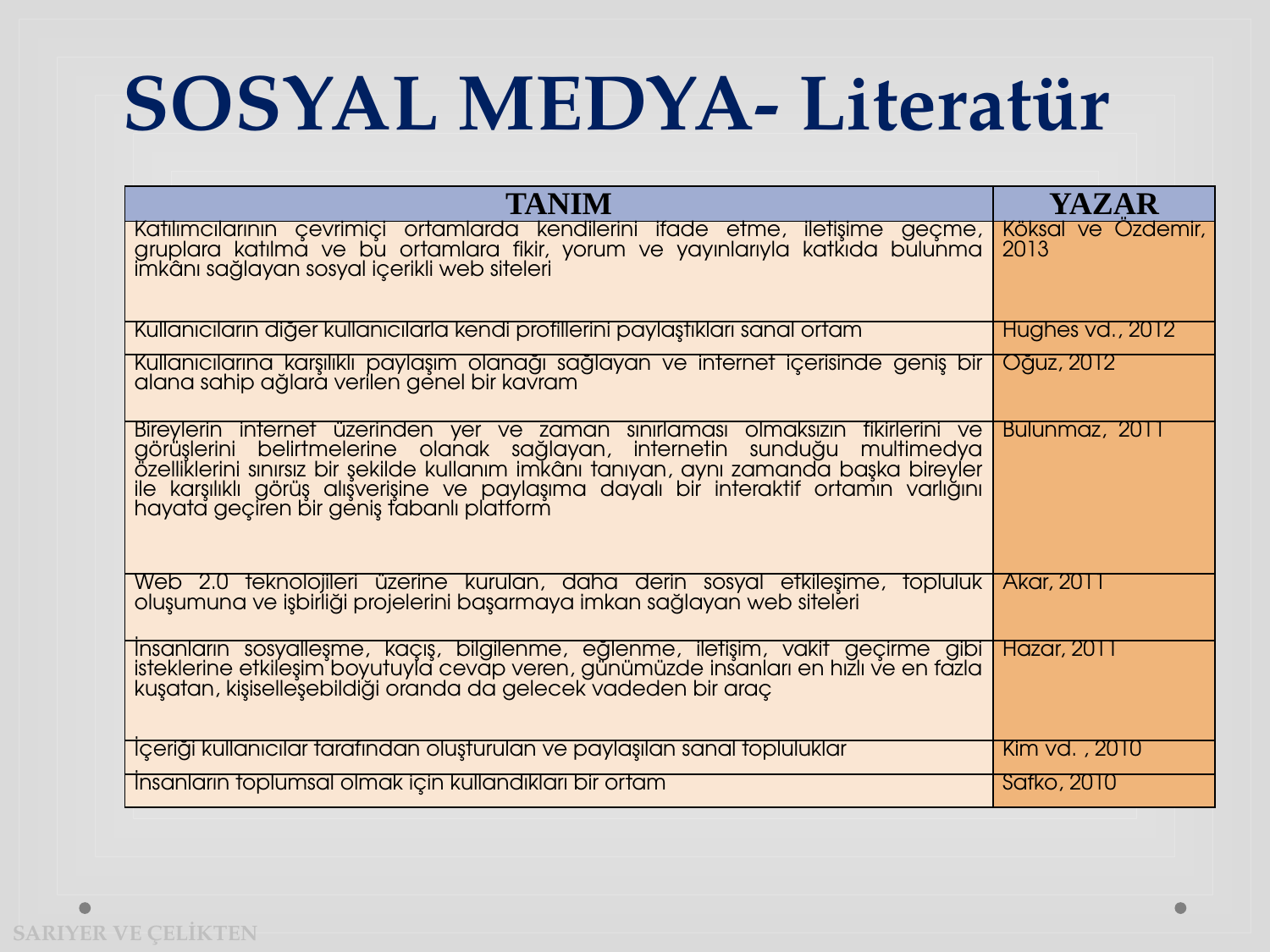

# SOSYAL MEDYA- Literatür
| TANIM | YAZAR |
| --- | --- |
| Katılımcılarının çevrimiçi ortamlarda kendilerini ifade etme, iletişime geçme, gruplara katılma ve bu ortamlara fikir, yorum ve yayınlarıyla katkıda bulunma imkânı sağlayan sosyal içerikli web siteleri | Köksal ve Özdemir, 2013 |
| Kullanıcıların diğer kullanıcılarla kendi profillerini paylaştıkları sanal ortam | Hughes vd., 2012 |
| Kullanıcılarına karşılıklı paylaşım olanağı sağlayan ve internet içerisinde geniş bir alana sahip ağlara verilen genel bir kavram | Oğuz, 2012 |
| Bireylerin internet üzerinden yer ve zaman sınırlaması olmaksızın fikirlerini ve görüşlerini belirtmelerine olanak sağlayan, internetin sunduğu multimedya özelliklerini sınırsız bir şekilde kullanım imkânı tanıyan, aynı zamanda başka bireyler ile karşılıklı görüş alışverişine ve paylaşıma dayalı bir interaktif ortamın varlığını hayata geçiren bir geniş tabanlı platform | Bulunmaz, 2011 |
| Web 2.0 teknolojileri üzerine kurulan, daha derin sosyal etkileşime, topluluk oluşumuna ve işbirliği projelerini başarmaya imkan sağlayan web siteleri | Akar, 2011 |
| İnsanların sosyalleşme, kaçış, bilgilenme, eğlenme, iletişim, vakit geçirme gibi isteklerine etkileşim boyutuyla cevap veren, günümüzde insanları en hızlı ve en fazla kuşatan, kişiselleşebildiği oranda da gelecek vadeden bir araç | Hazar, 2011 |
| İçeriği kullanıcılar tarafından oluşturulan ve paylaşılan sanal topluluklar | Kim vd. , 2010 |
| İnsanların toplumsal olmak için kullandıkları bir ortam | Safko, 2010 |
SARIYER VE ÇELİKTEN